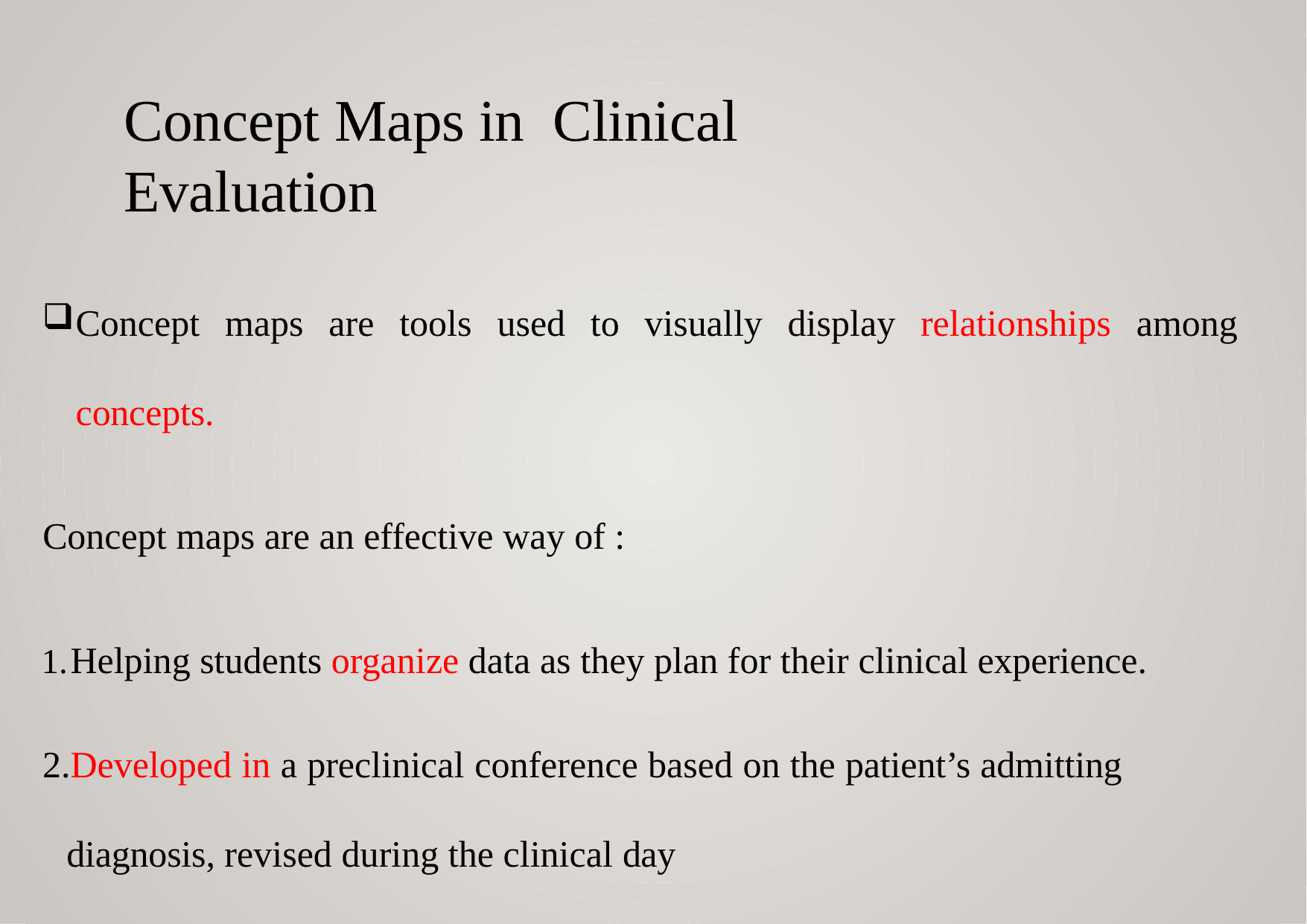

# Concept Maps in  Clinical Evaluation
Concept maps are tools used to visually display relationships among concepts.
Concept maps are an effective way of :
Helping students organize data as they plan for their clinical experience.
Developed in a preclinical conference based on the patient’s admitting diagnosis, revised during the clinical day
Assessed and discussed in post clinical conference